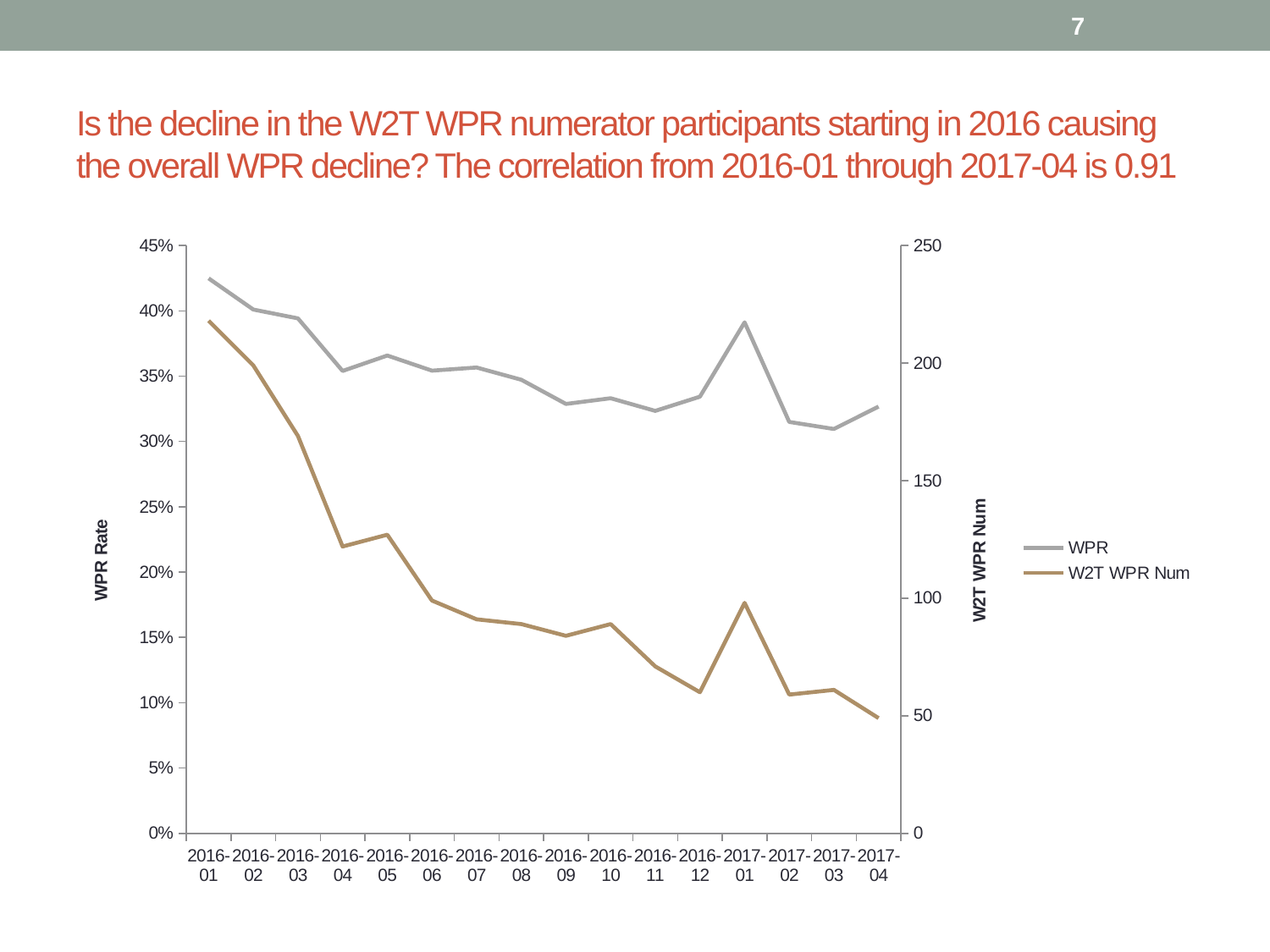

7
# Is the decline in the W2T WPR numerator participants starting in 2016 causing the overall WPR decline? The correlation from 2016-01 through 2017-04 is 0.91

### Chart

| Category |  |  |
|---|---|---|
| 2016-01 | 0.42483560177397156 | 218.0 |
| 2016-02 | 0.40097022415523587 | 199.0 |
| 2016-03 | 0.39419010847582275 | 169.0 |
| 2016-04 | 0.3539635438745231 | 122.0 |
| 2016-05 | 0.36577250987731336 | 127.0 |
| 2016-06 | 0.35418038183015144 | 99.0 |
| 2016-07 | 0.35659425060346717 | 91.0 |
| 2016-08 | 0.34723738807599913 | 89.0 |
| 2016-09 | 0.3287299071768168 | 84.0 |
| 2016-10 | 0.3331000699790063 | 89.0 |
| 2016-11 | 0.3234022104757328 | 71.0 |
| 2016-12 | 0.3342653787493645 | 60.0 |
| 2017-01 | 0.39117163653439774 | 98.0 |
| 2017-02 | 0.3149648838465694 | 59.0 |
| 2017-03 | 0.30955697966007245 | 61.0 |
| 2017-04 | 0.3266832917705736 | 49.0 |